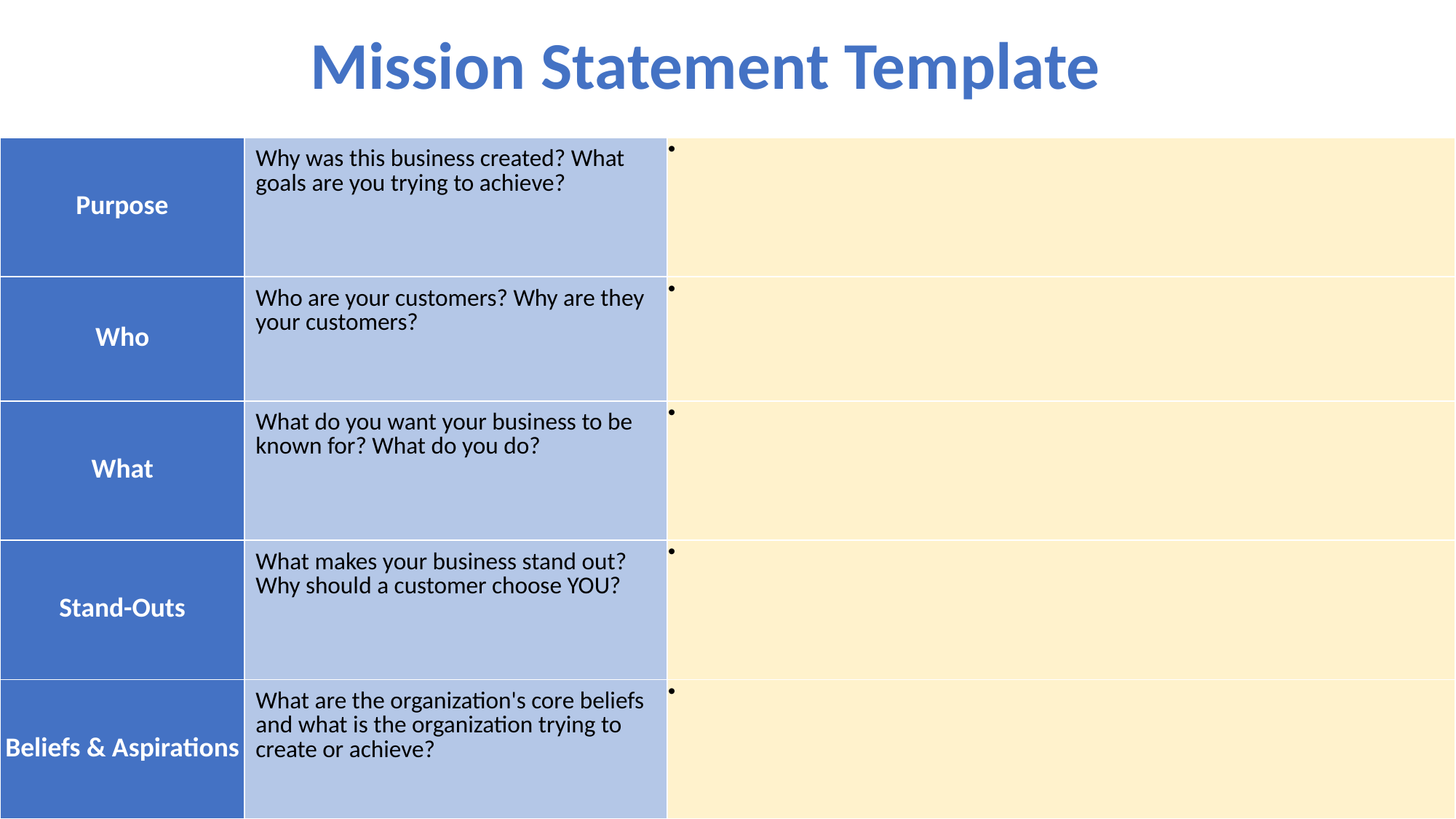

# Mission Statement Template
| Purpose | Why was this business created? What goals are you trying to achieve? |  |
| --- | --- | --- |
| Who | Who are your customers? Why are they your customers? |  |
| What | What do you want your business to be known for? What do you do? |  |
| Stand-Outs | What makes your business stand out? Why should a customer choose YOU? |  |
| Beliefs & Aspirations | What are the organization's core beliefs and what is the organization trying to create or achieve? |  |